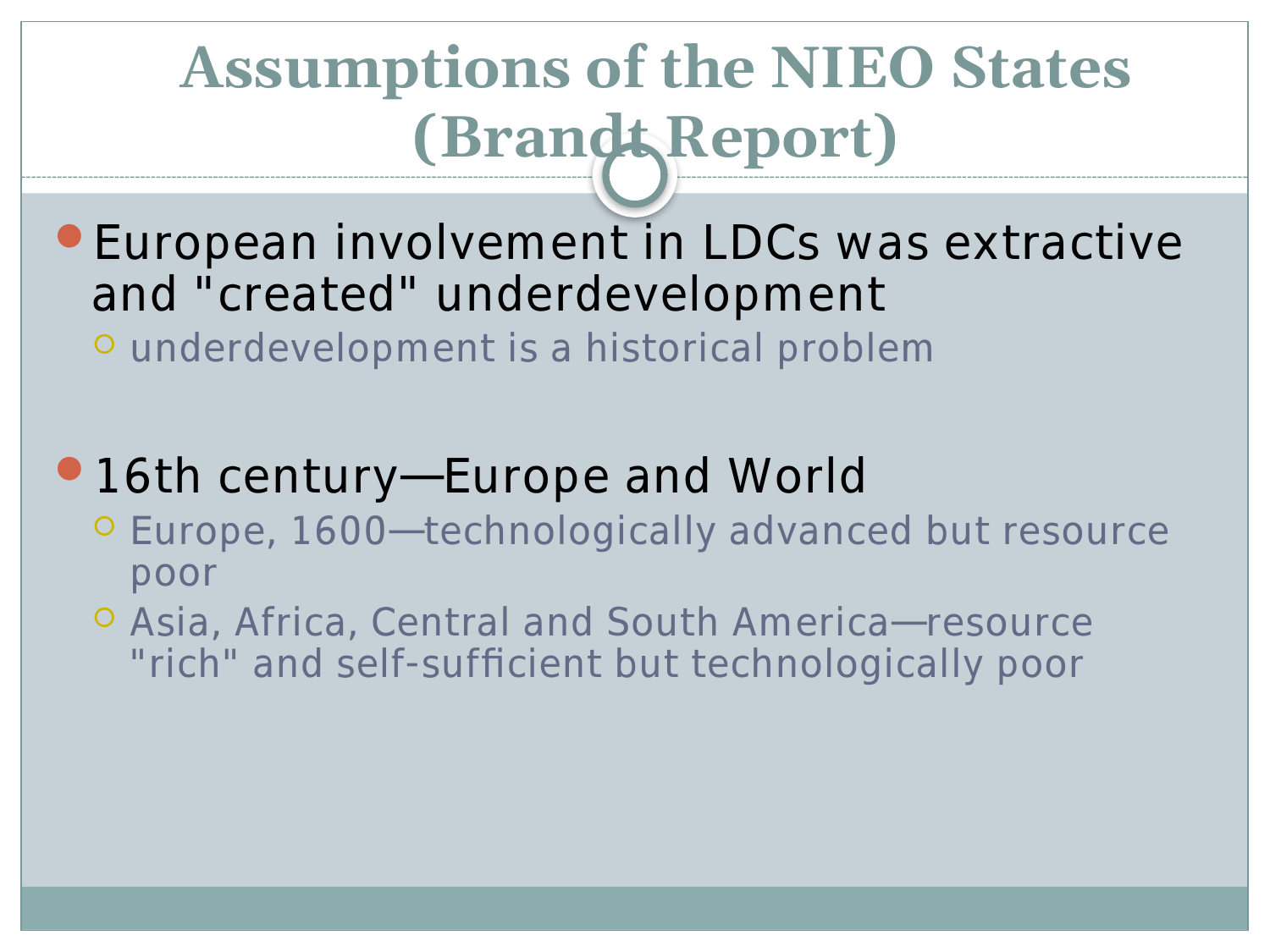

# Assumptions of the NIEO States (Brandt Report)
European involvement in LDCs was extractive and "created" underdevelopment
underdevelopment is a historical problem

16th century—Europe and World
Europe, 1600—technologically advanced but resource poor
Asia, Africa, Central and South America—resource "rich" and self-sufficient but technologically poor